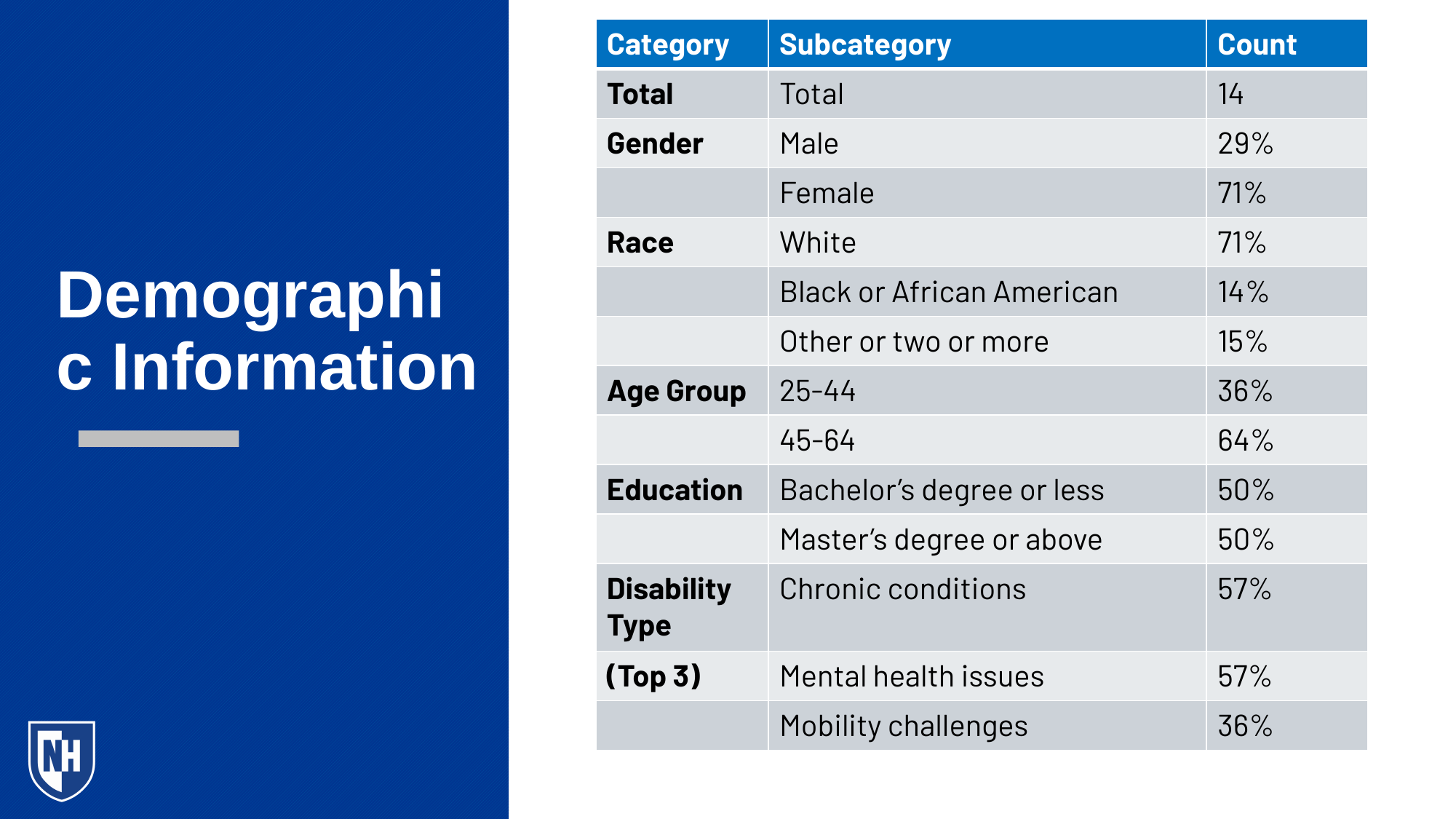

| Category | Subcategory | Count |
| --- | --- | --- |
| Total | Total | 14 |
| Gender | Male | 29% |
|  | Female | 71% |
| Race | White | 71% |
|  | Black or African American | 14% |
|  | Other or two or more | 15% |
| Age Group | 25-44 | 36% |
|  | 45-64 | 64% |
| Education | Bachelor’s degree or less | 50% |
|  | Master’s degree or above | 50% |
| Disability Type | Chronic conditions | 57% |
| (Top 3) | Mental health issues | 57% |
|  | Mobility challenges | 36% |
# Demographic Information